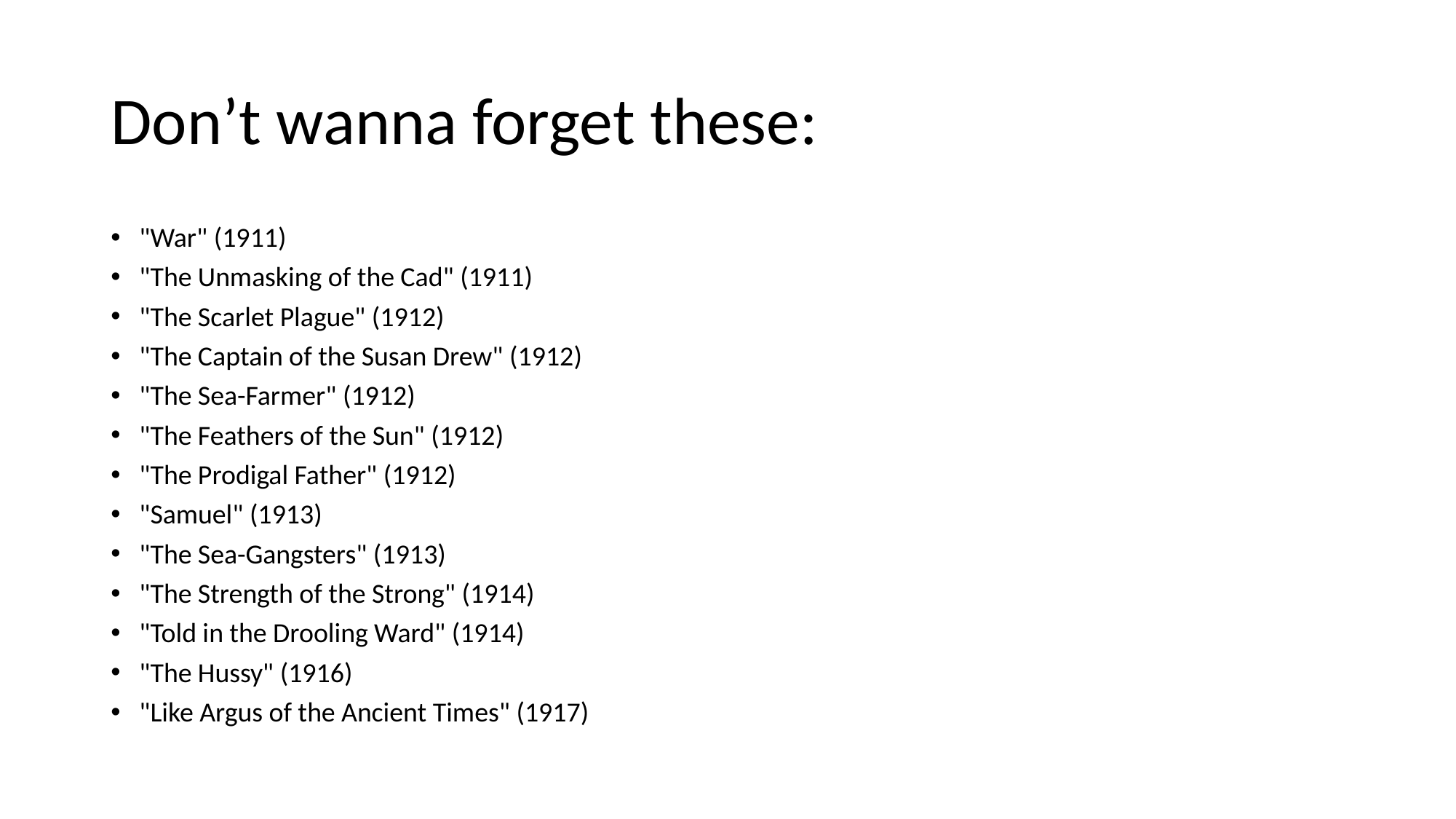

# Don’t wanna forget these:
"War" (1911)
"The Unmasking of the Cad" (1911)
"The Scarlet Plague" (1912)
"The Captain of the Susan Drew" (1912)
"The Sea-Farmer" (1912)
"The Feathers of the Sun" (1912)
"The Prodigal Father" (1912)
"Samuel" (1913)
"The Sea-Gangsters" (1913)
"The Strength of the Strong" (1914)
"Told in the Drooling Ward" (1914)
"The Hussy" (1916)
"Like Argus of the Ancient Times" (1917)